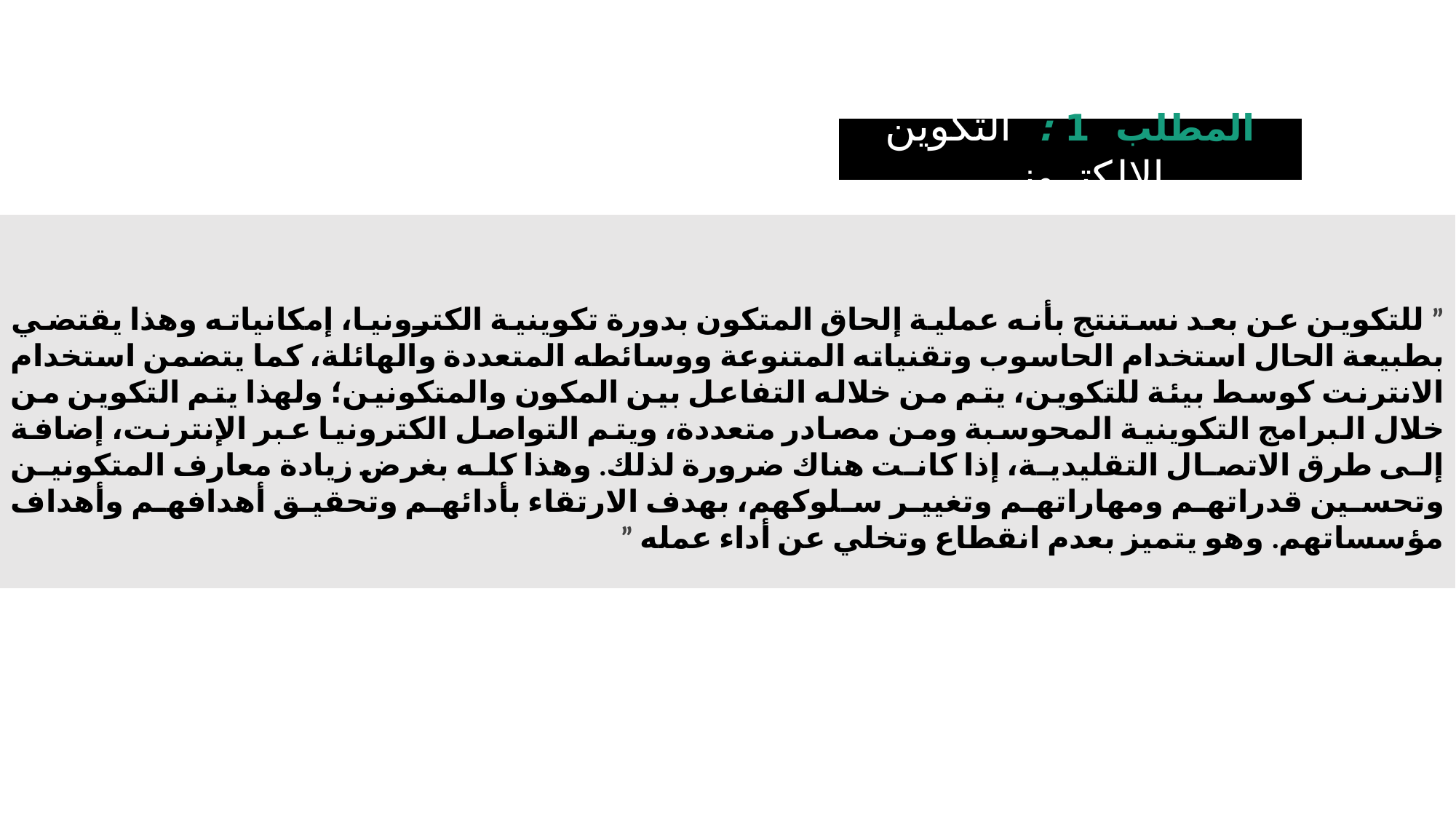

المطلب  1 :  التكوين الالكتروني

” للتكوين عن بعد نستنتج بأنه عملية إلحاق المتكون بدورة تكوينية الكترونيا، إمكانياته وهذا يقتضي بطبيعة الحال استخدام الحاسوب وتقنياته المتنوعة ووسائطه المتعددة والهائلة، كما يتضمن استخدام الانترنت كوسط بيئة للتكوين، يتم من خلاله التفاعل بين المكون والمتكونين؛ ولهذا يتم التكوين من خلال البرامج التكوينية المحوسبة ومن مصادر متعددة، ويتم التواصل الكترونيا عبر الإنترنت، إضافة إلى طرق الاتصال التقليدية، إذا كانت هناك ضرورة لذلك. وهذا كله بغرض زيادة معارف المتكونين وتحسين قدراتهم ومهاراتهم وتغيير سلوكهم، بهدف الارتقاء بأدائهم وتحقيق أهدافهم وأهداف مؤسساتهم. وهو يتميز بعدم انقطاع وتخلي عن أداء عمله ”